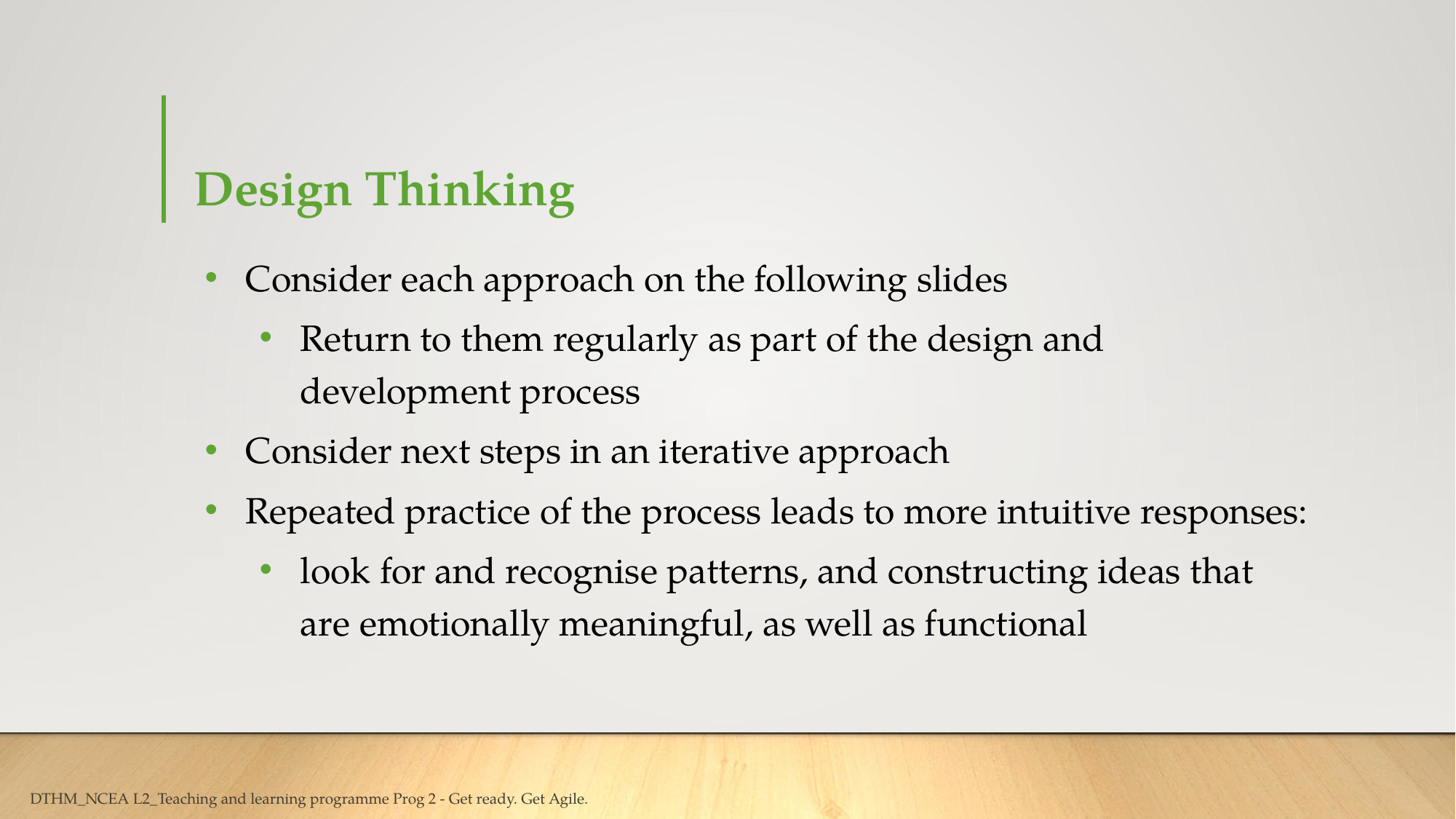

# Design Thinking
Consider each approach on the following slides
Return to them regularly as part of the design and development process
Consider next steps in an iterative approach
Repeated practice of the process leads to more intuitive responses:
look for and recognise patterns, and constructing ideas that are emotionally meaningful, as well as functional